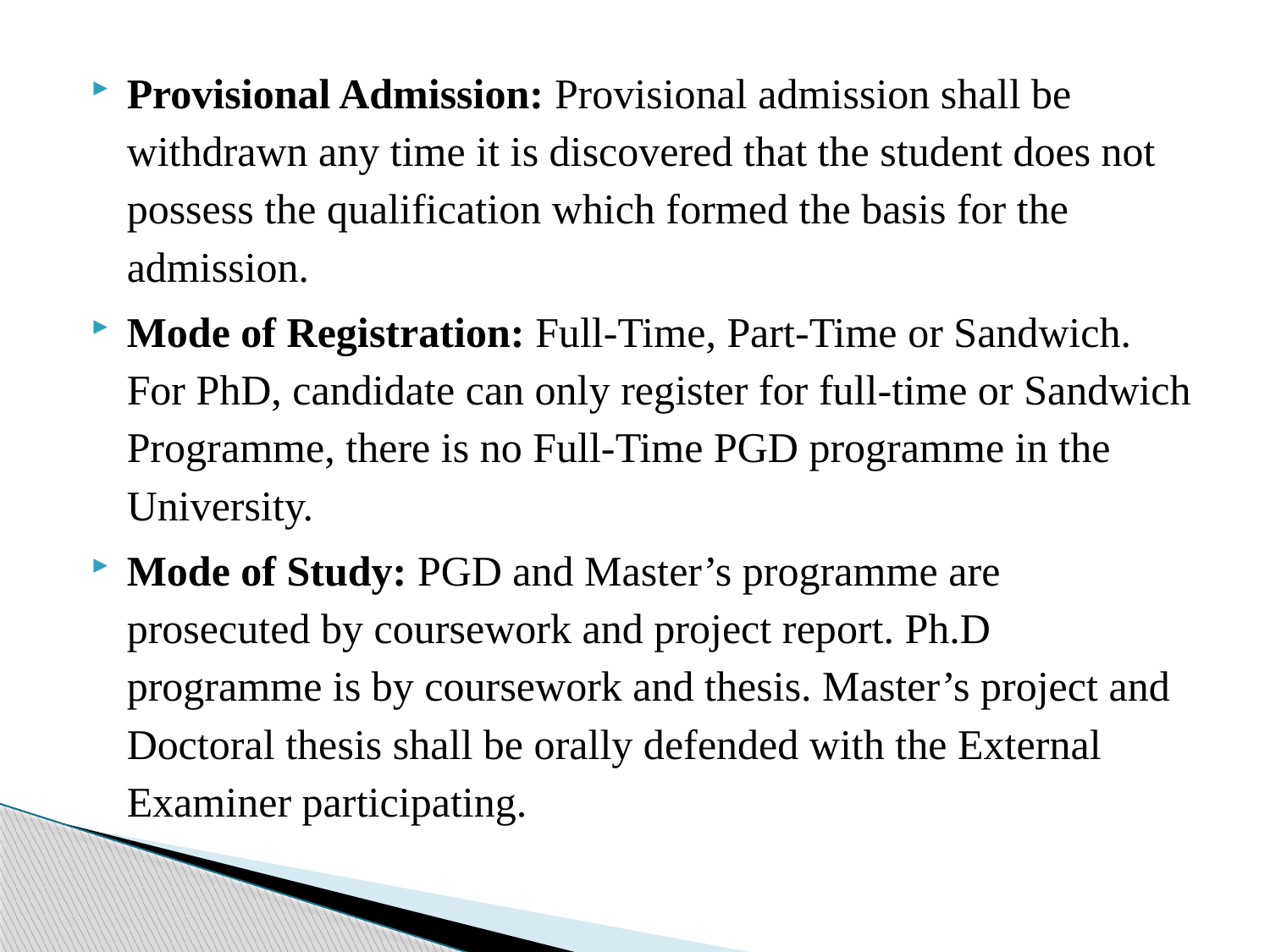

Provisional Admission: Provisional admission shall be withdrawn any time it is discovered that the student does not possess the qualification which formed the basis for the admission.
Mode of Registration: Full-Time, Part-Time or Sandwich. For PhD, candidate can only register for full-time or Sandwich Programme, there is no Full-Time PGD programme in the University.
Mode of Study: PGD and Master’s programme are prosecuted by coursework and project report. Ph.D programme is by coursework and thesis. Master’s project and Doctoral thesis shall be orally defended with the External Examiner participating.